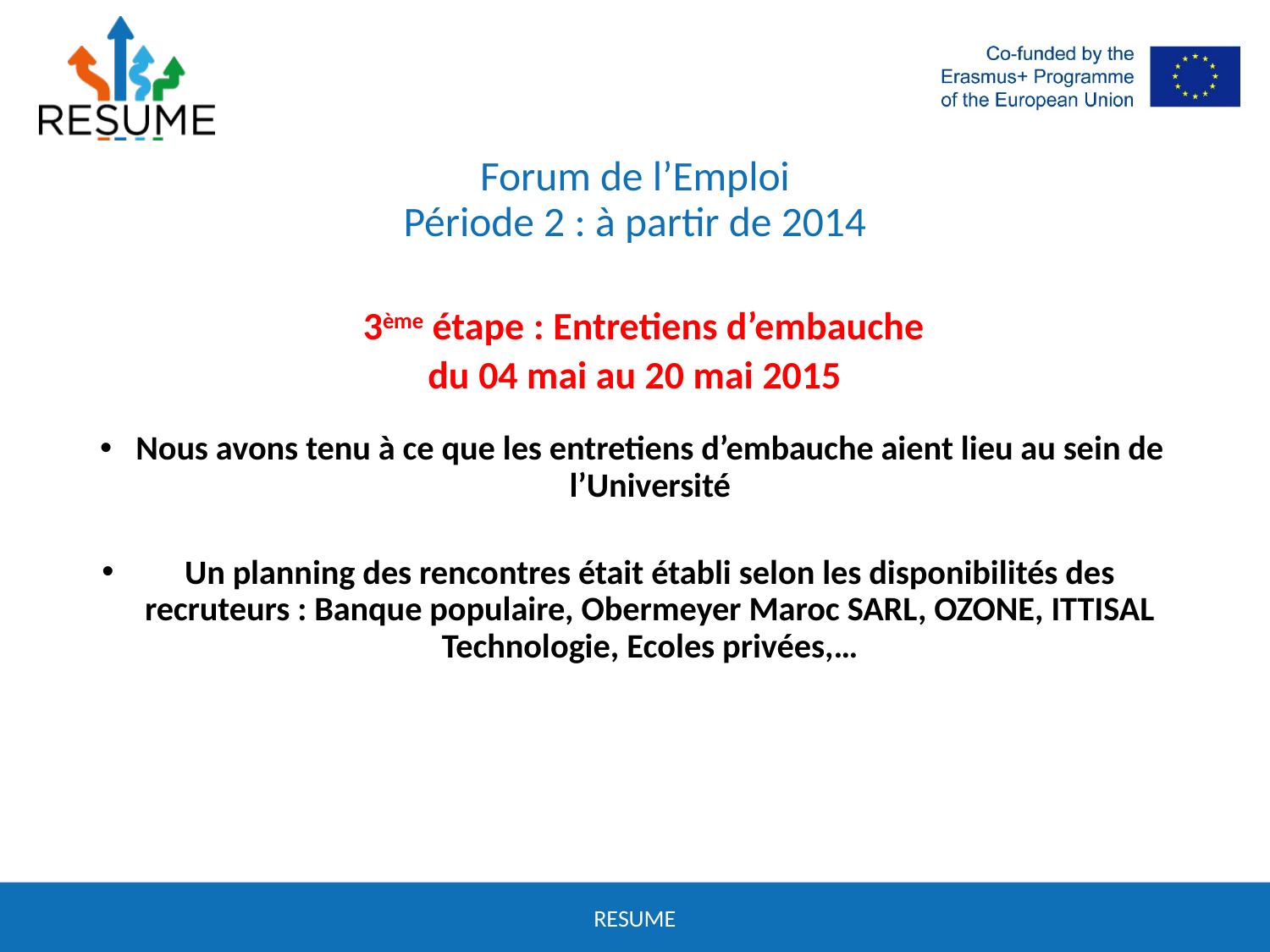

# Forum de l’Emploi Période 2 : à partir de 2014

  3ème étape : Entretiens d’embauche
du 04 mai au 20 mai 2015

Nous avons tenu à ce que les entretiens d’embauche aient lieu au sein de l’Université

Un planning des rencontres était établi selon les disponibilités des recruteurs : Banque populaire, Obermeyer Maroc SARL, OZONE, ITTISAL Technologie, Ecoles privées,…